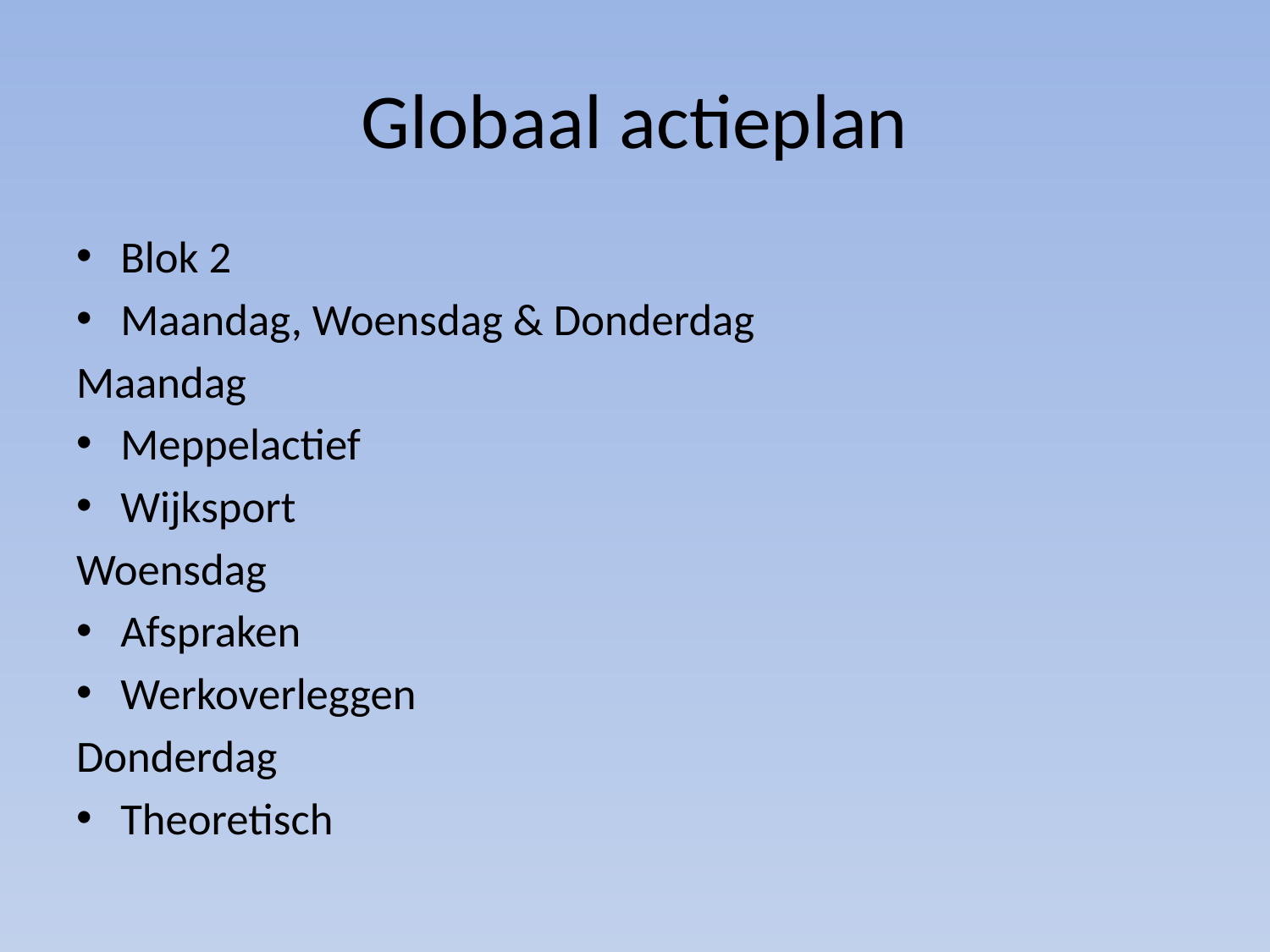

# Globaal actieplan
Blok 2
Maandag, Woensdag & Donderdag
Maandag
Meppelactief
Wijksport
Woensdag
Afspraken
Werkoverleggen
Donderdag
Theoretisch